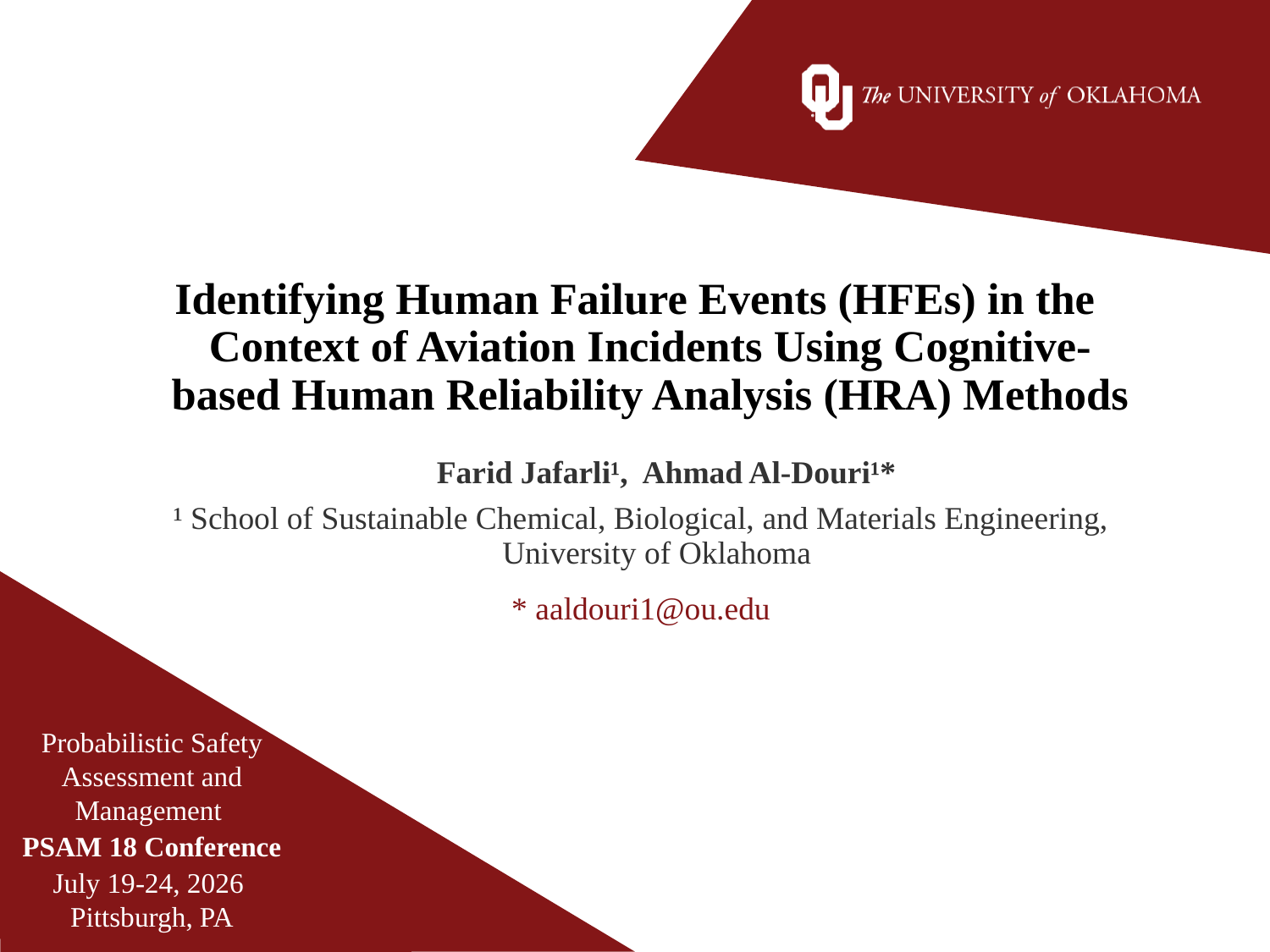

Identifying Human Failure Events (HFEs) in the Context of Aviation Incidents Using Cognitive-based Human Reliability Analysis (HRA) Methods
Farid Jafarli¹,  Ahmad Al-Douri¹*
¹ School of Sustainable Chemical, Biological, and Materials Engineering, University of Oklahoma
* aaldouri1@ou.edu

Probabilistic Safety Assessment and Management
PSAM 18 Conference
July 19-24, 2026  Pittsburgh, PA